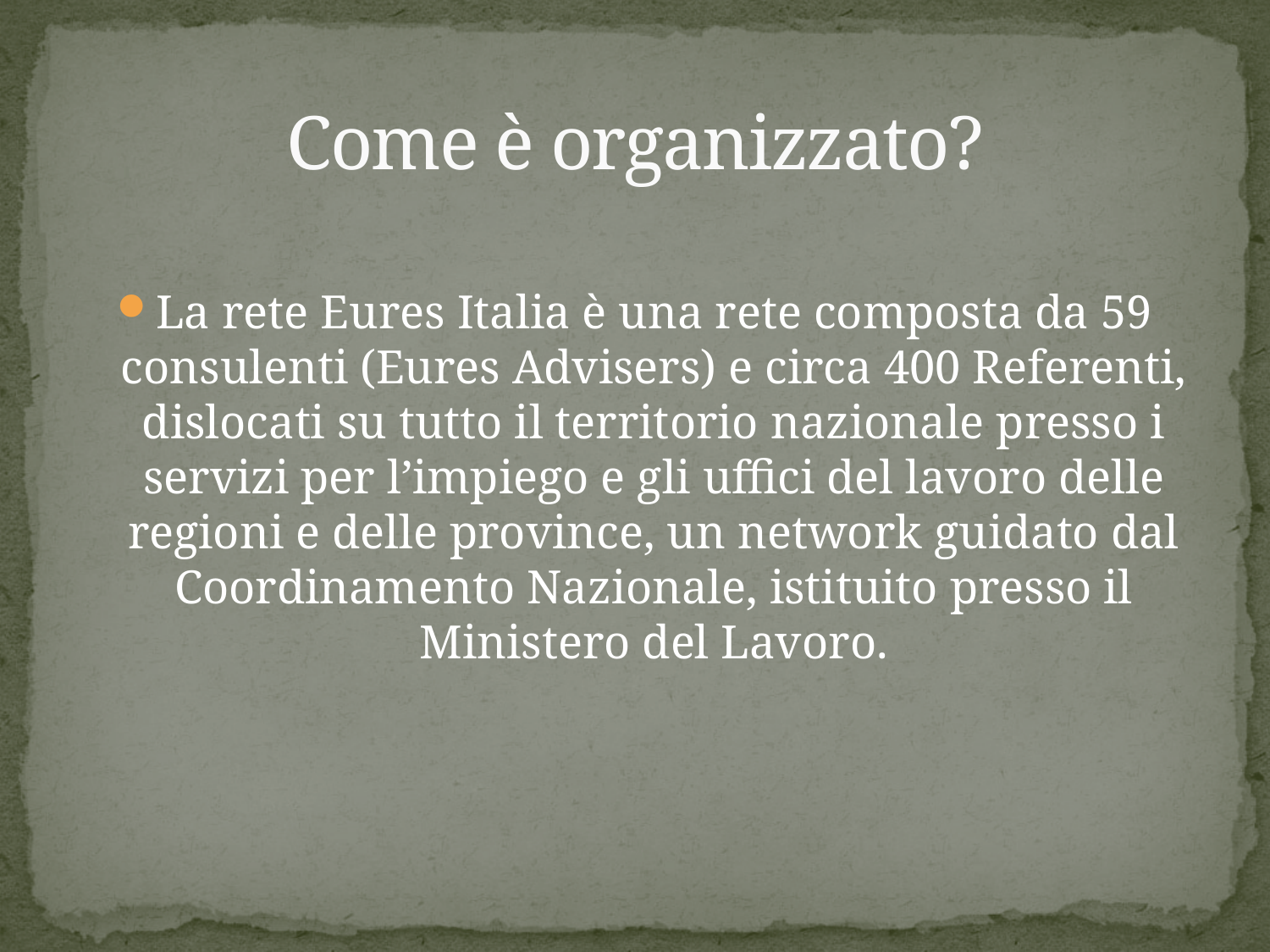

# Come è organizzato?

La rete Eures Italia è una rete composta da 59 consulenti (Eures Advisers) e circa 400 Referenti, dislocati su tutto il territorio nazionale presso i servizi per l’impiego e gli uffici del lavoro delle regioni e delle province, un network guidato dal Coordinamento Nazionale, istituito presso il Ministero del Lavoro.